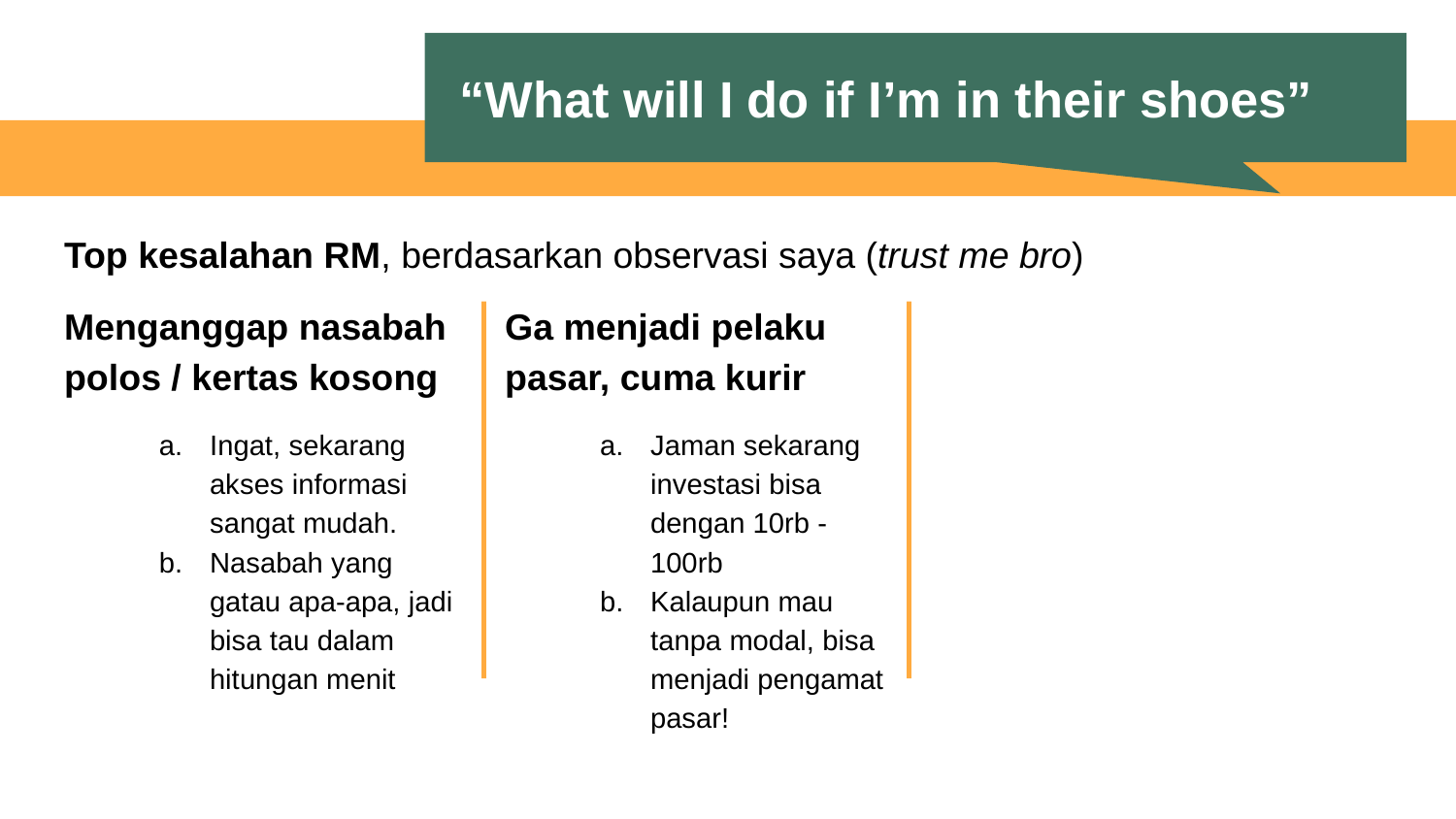

# “What will I do if I’m in their shoes”

Top kesalahan RM, berdasarkan observasi saya (trust me bro)
Ga menjadi pelaku pasar, cuma kurir
Jaman sekarang investasi bisa dengan 10rb - 100rb
Kalaupun mau tanpa modal, bisa menjadi pengamat pasar!
Menganggap nasabah polos / kertas kosong
Ingat, sekarang akses informasi sangat mudah.
Nasabah yang gatau apa-apa, jadi bisa tau dalam hitungan menit